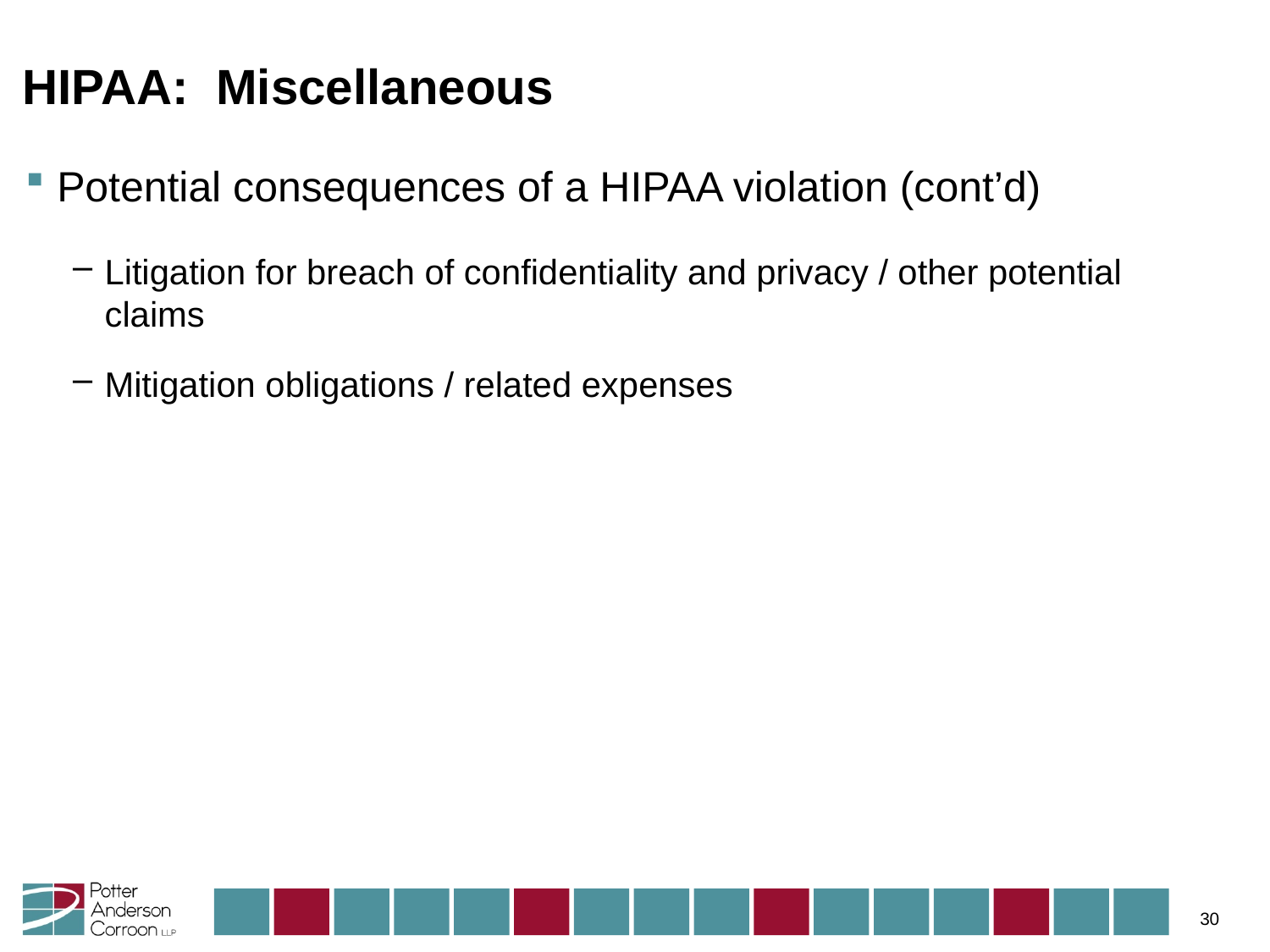

# HIPAA:  Miscellaneous
Potential consequences of a HIPAA violation (cont’d)
Litigation for breach of confidentiality and privacy / other potential claims
Mitigation obligations / related expenses